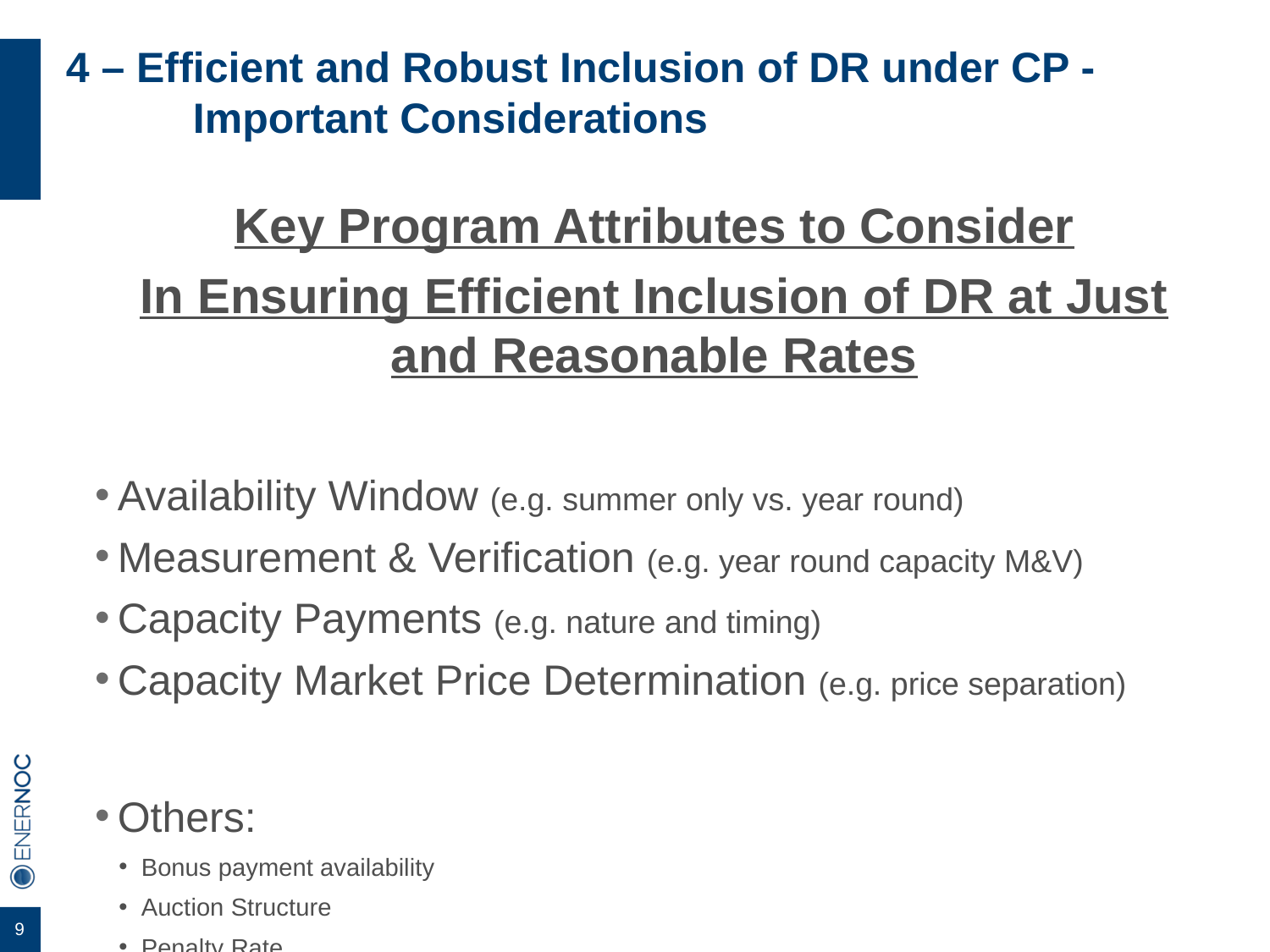

# 4 – Efficient and Robust Inclusion of DR under CP - 	Important Considerations
Key Program Attributes to Consider
In Ensuring Efficient Inclusion of DR at Just and Reasonable Rates

Availability Window (e.g. summer only vs. year round)
Measurement & Verification (e.g. year round capacity M&V)
Capacity Payments (e.g. nature and timing)
Capacity Market Price Determination (e.g. price separation)

Others:
Bonus payment availability
Auction Structure
Penalty Rate